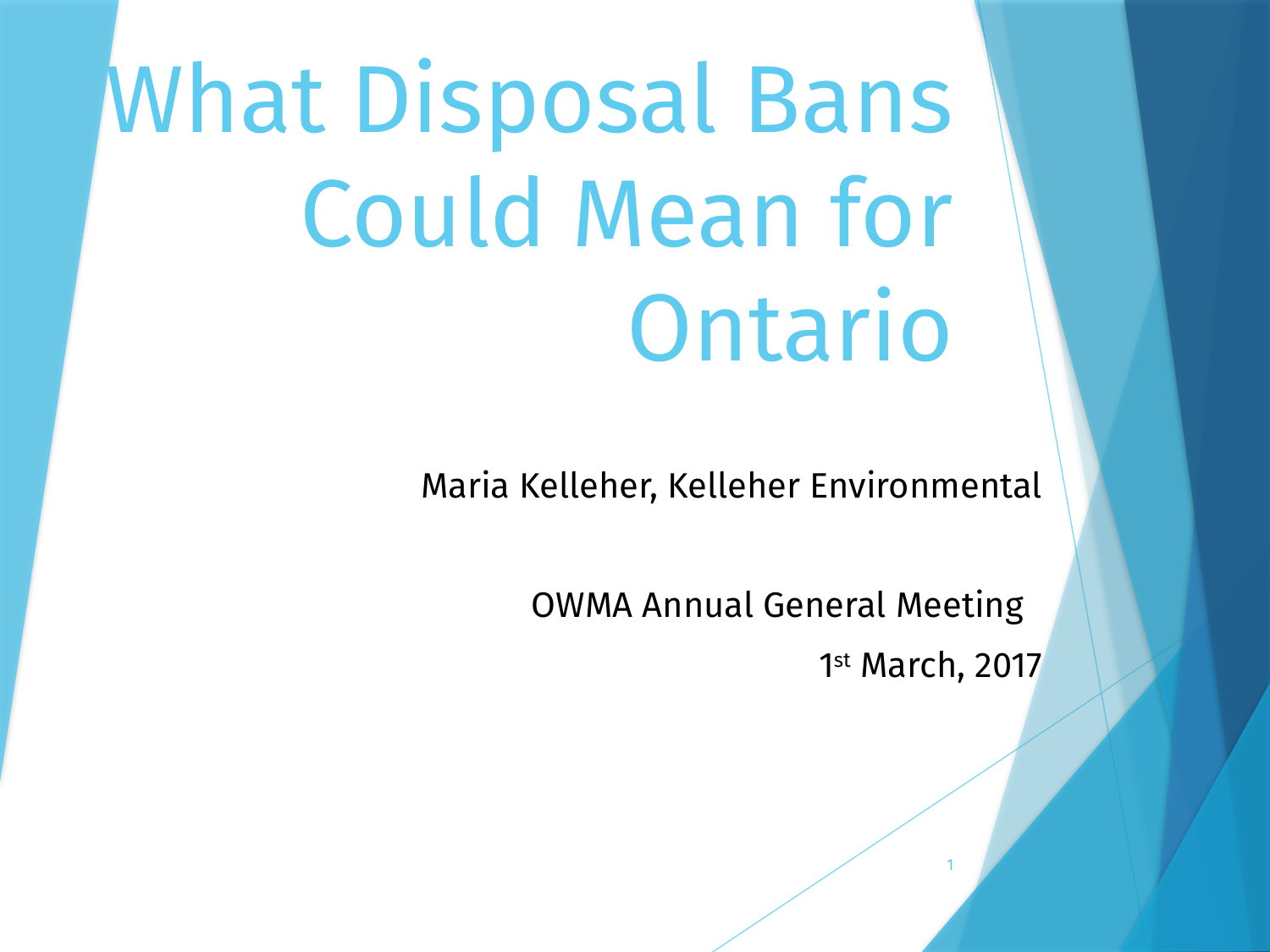

# What Disposal Bans Could Mean for Ontario
Maria Kelleher, Kelleher Environmental

OWMA Annual General Meeting
1st March, 2017
1